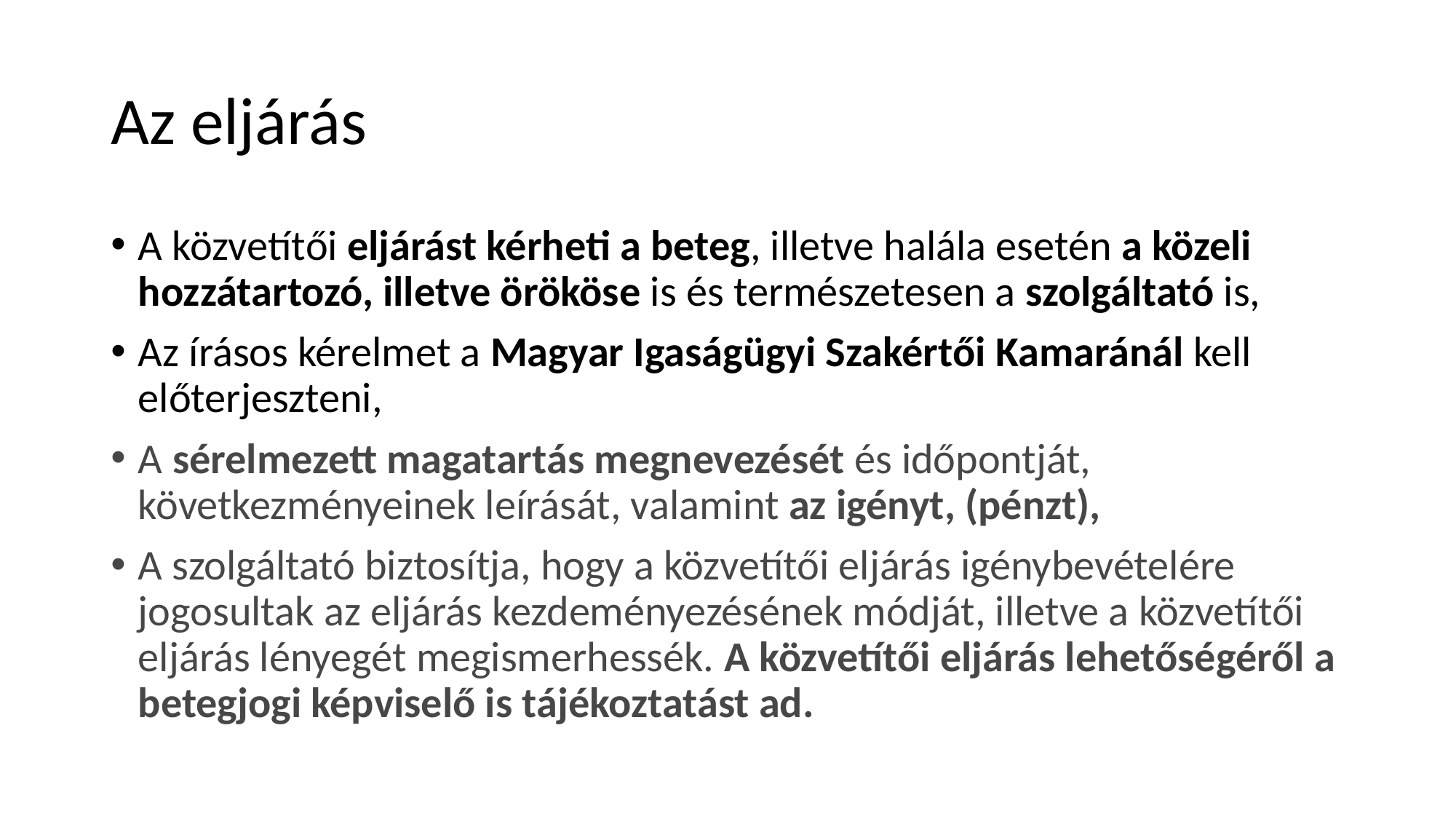

# Az eljárás
A közvetítői eljárást kérheti a beteg, illetve halála esetén a közeli hozzátartozó, illetve örököse is és természetesen a szolgáltató is,
Az írásos kérelmet a Magyar Igaságügyi Szakértői Kamaránál kell előterjeszteni,
A sérelmezett magatartás megnevezését és időpontját, következményeinek leírását, valamint az igényt, (pénzt),
A szolgáltató biztosítja, hogy a közvetítői eljárás igénybevételére jogosultak az eljárás kezdeményezésének módját, illetve a közvetítői eljárás lényegét megismerhessék. A közvetítői eljárás lehetőségéről a betegjogi képviselő is tájékoztatást ad.